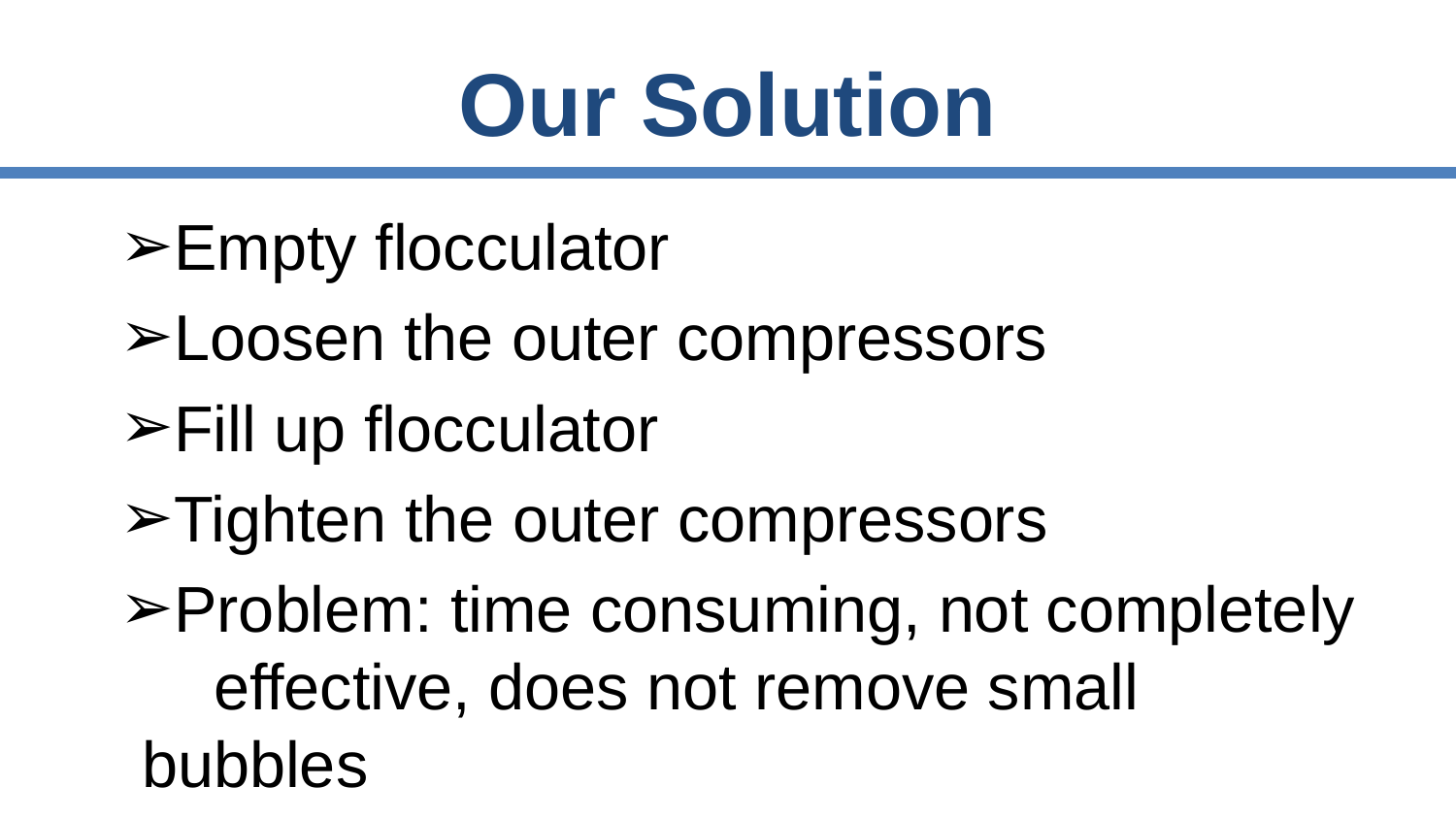

# Our Solution
Empty flocculator
Loosen the outer compressors
Fill up flocculator
Tighten the outer compressors
Problem: time consuming, not completely     effective, does not remove small bubbles